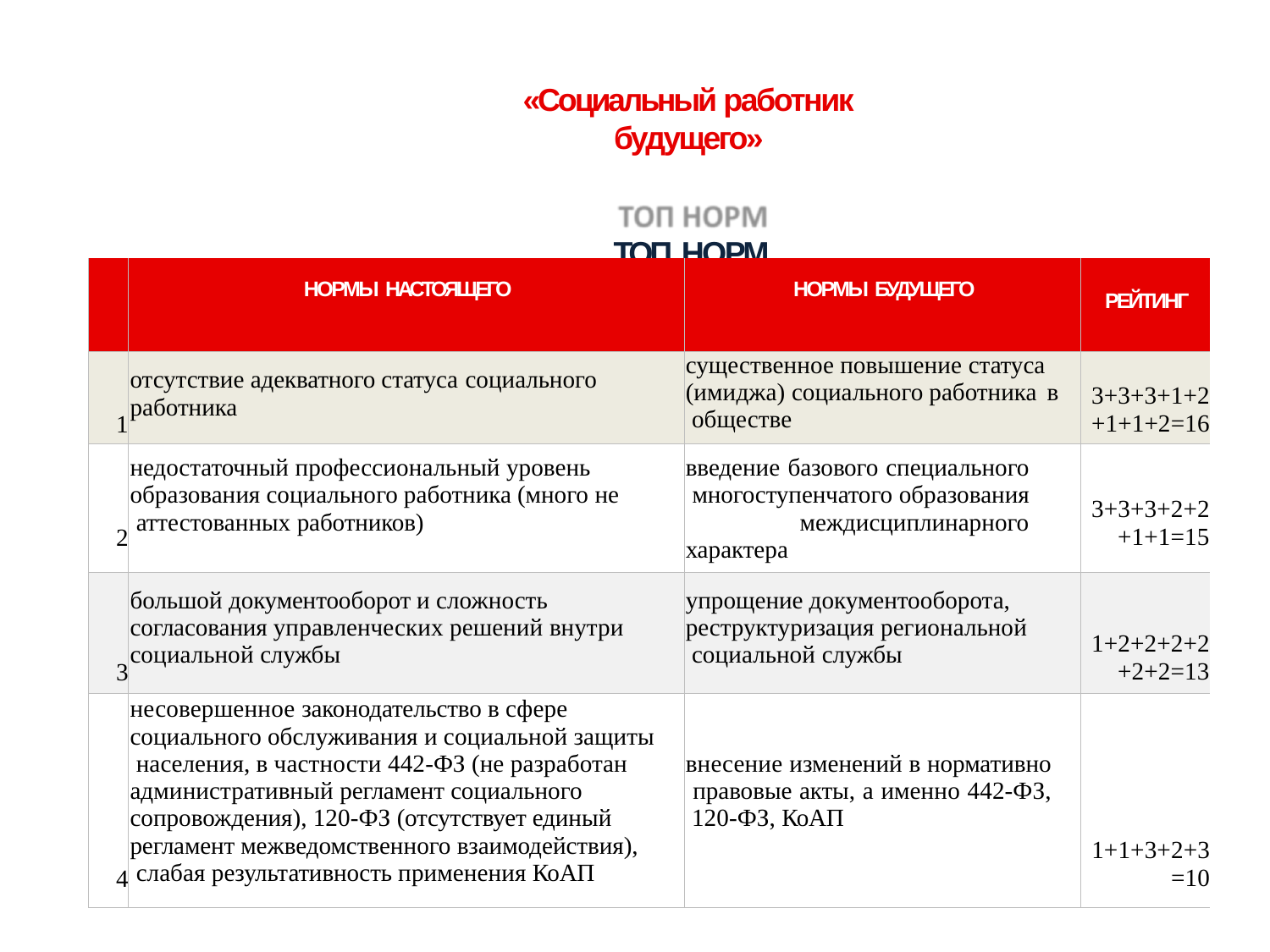

«Социальный работник будущего»

ТОП НОРМ

|  | НОРМЫ НАСТОЯЩЕГО | НОРМЫ БУДУЩЕГО | РЕЙТИНГ |
| --- | --- | --- | --- |
| 1 | отсутствие адекватного статуса социального работника | существенное повышение статуса (имиджа) социального работника в обществе | 3+3+3+1+2 +1+1+2=16 |
| 2 | недостаточный профессиональный уровень образования социального работника (много не аттестованных работников) | введение базового специального многоступенчатого образования междисциплинарного характера | 3+3+3+2+2 +1+1=15 |
| 3 | большой документооборот и сложность согласования управленческих решений внутри социальной службы | упрощение документооборота, реструктуризация региональной социальной службы | 1+2+2+2+2 +2+2=13 |
| 4 | несовершенное законодательство в сфере социального обслуживания и социальной защиты населения, в частности 442-ФЗ (не разработан административный регламент социального сопровождения), 120-ФЗ (отсутствует единый регламент межведомственного взаимодействия), слабая результативность применения КоАП | внесение изменений в нормативно правовые акты, а именно 442-ФЗ, 120-ФЗ, КоАП | 1+1+3+2+3 =10 |